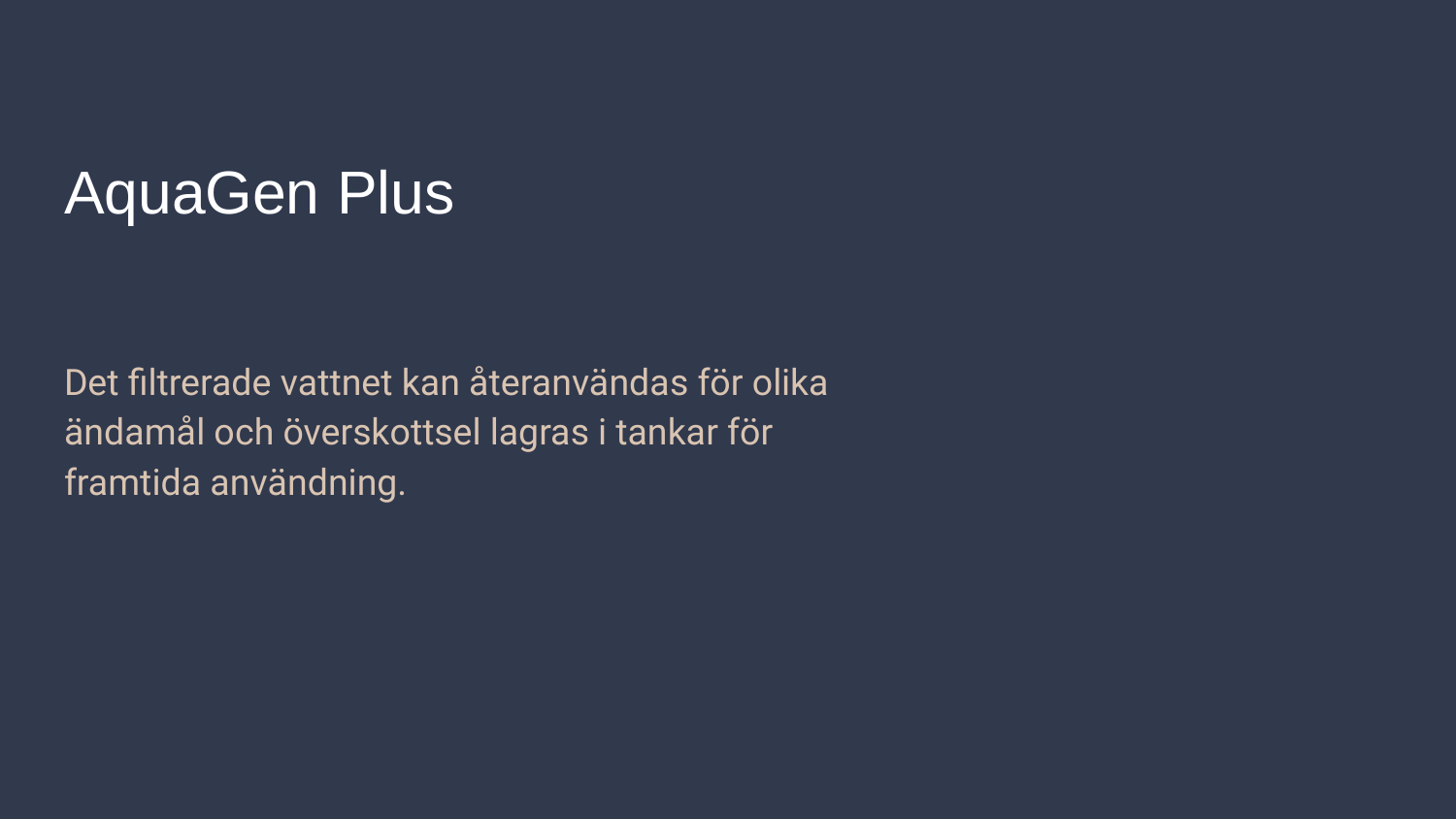

# AquaGen Plus
Det filtrerade vattnet kan återanvändas för olika ändamål och överskottsel lagras i tankar för framtida användning.